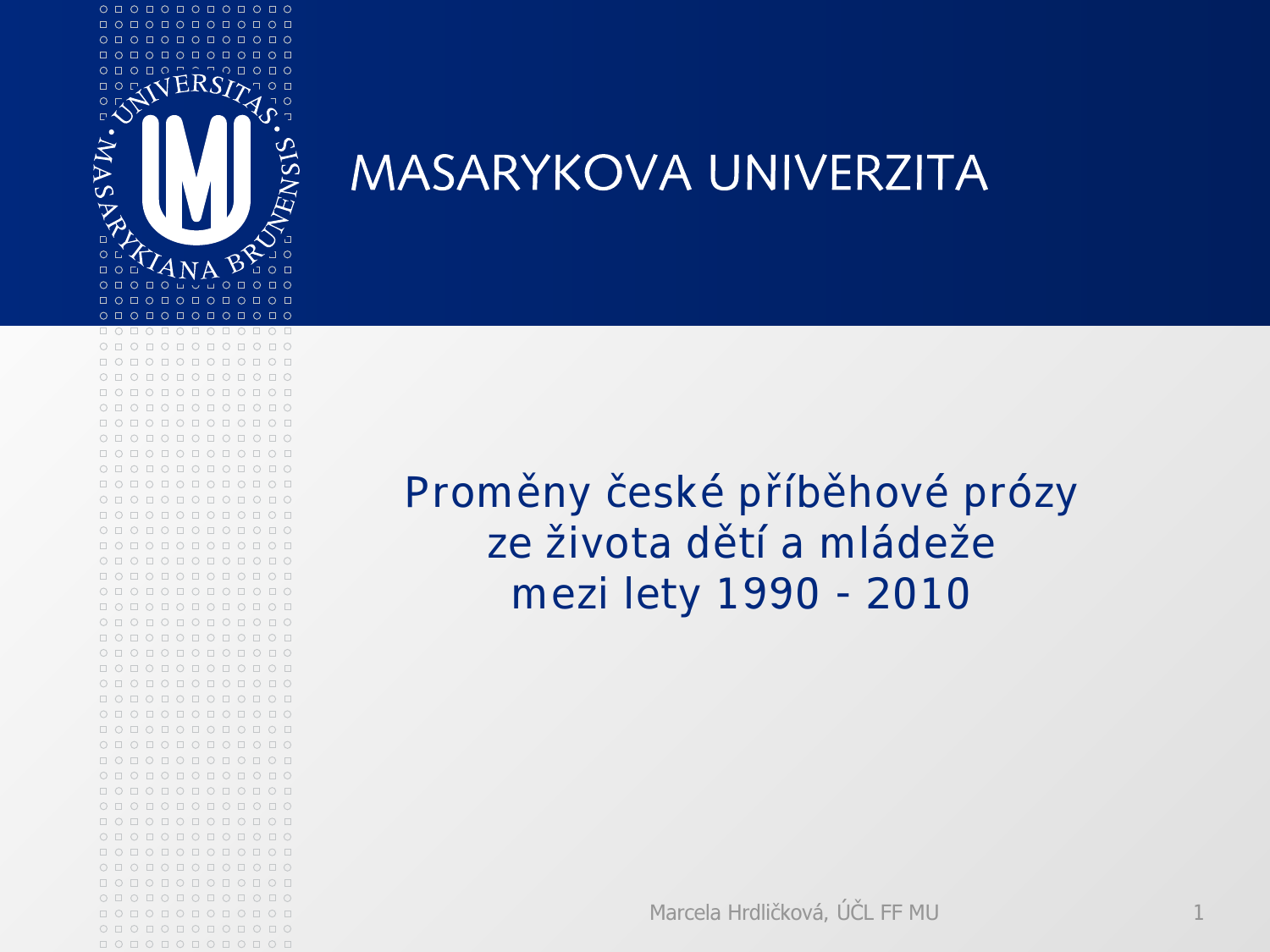

# Proměny české příběhové prózy ze života dětí a mládeže mezi lety 1990 - 2010
Marcela Hrdličková, ÚČL FF MU
1